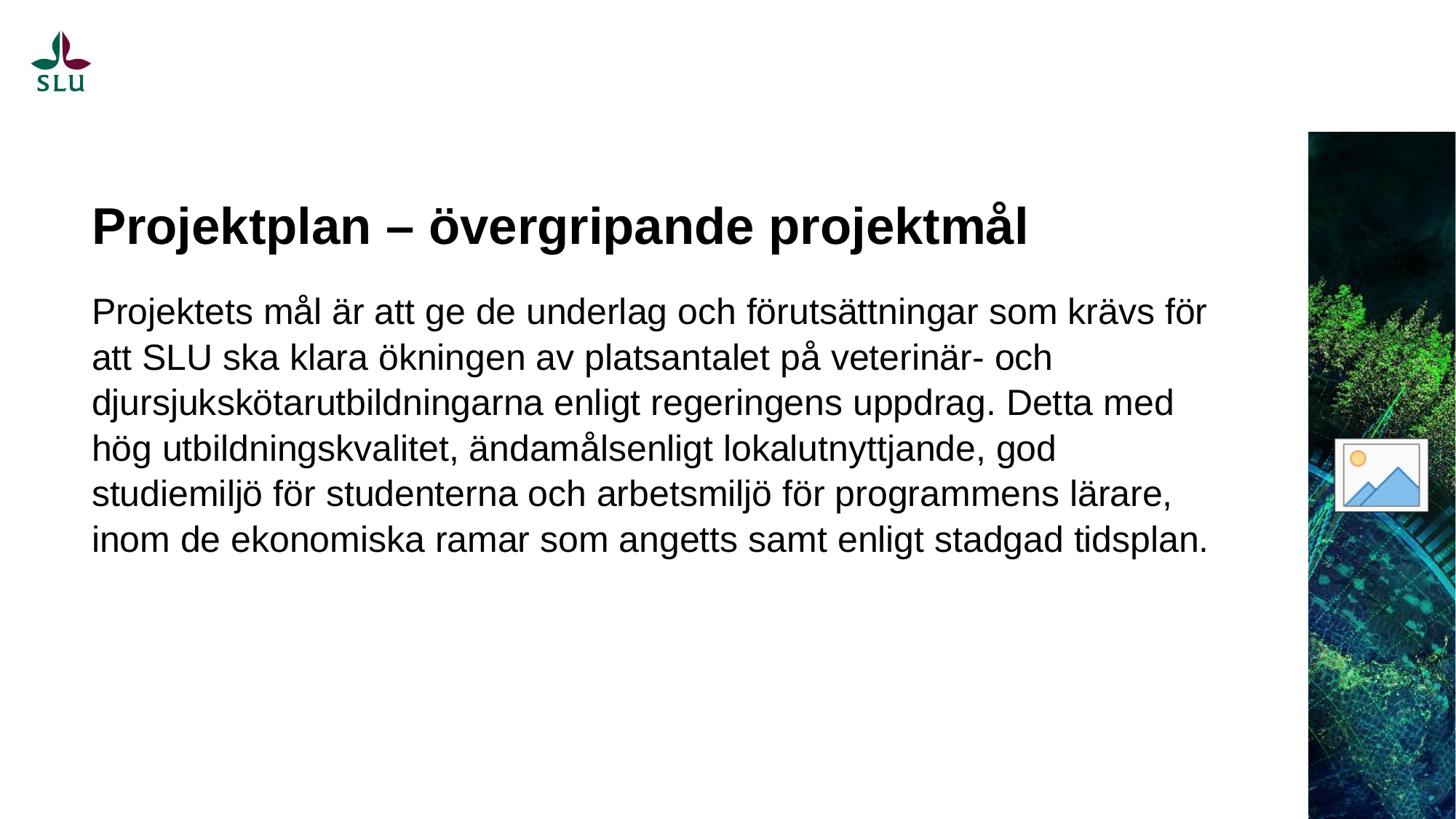

# Projektplan – övergripande projektmål
Projektets mål är att ge de underlag och förutsättningar som krävs för att SLU ska klara ökningen av platsantalet på veterinär- och djursjukskötarutbildningarna enligt regeringens uppdrag. Detta med hög utbildningskvalitet, ändamålsenligt lokalutnyttjande, god studiemiljö för studenterna och arbetsmiljö för programmens lärare, inom de ekonomiska ramar som angetts samt enligt stadgad tidsplan.